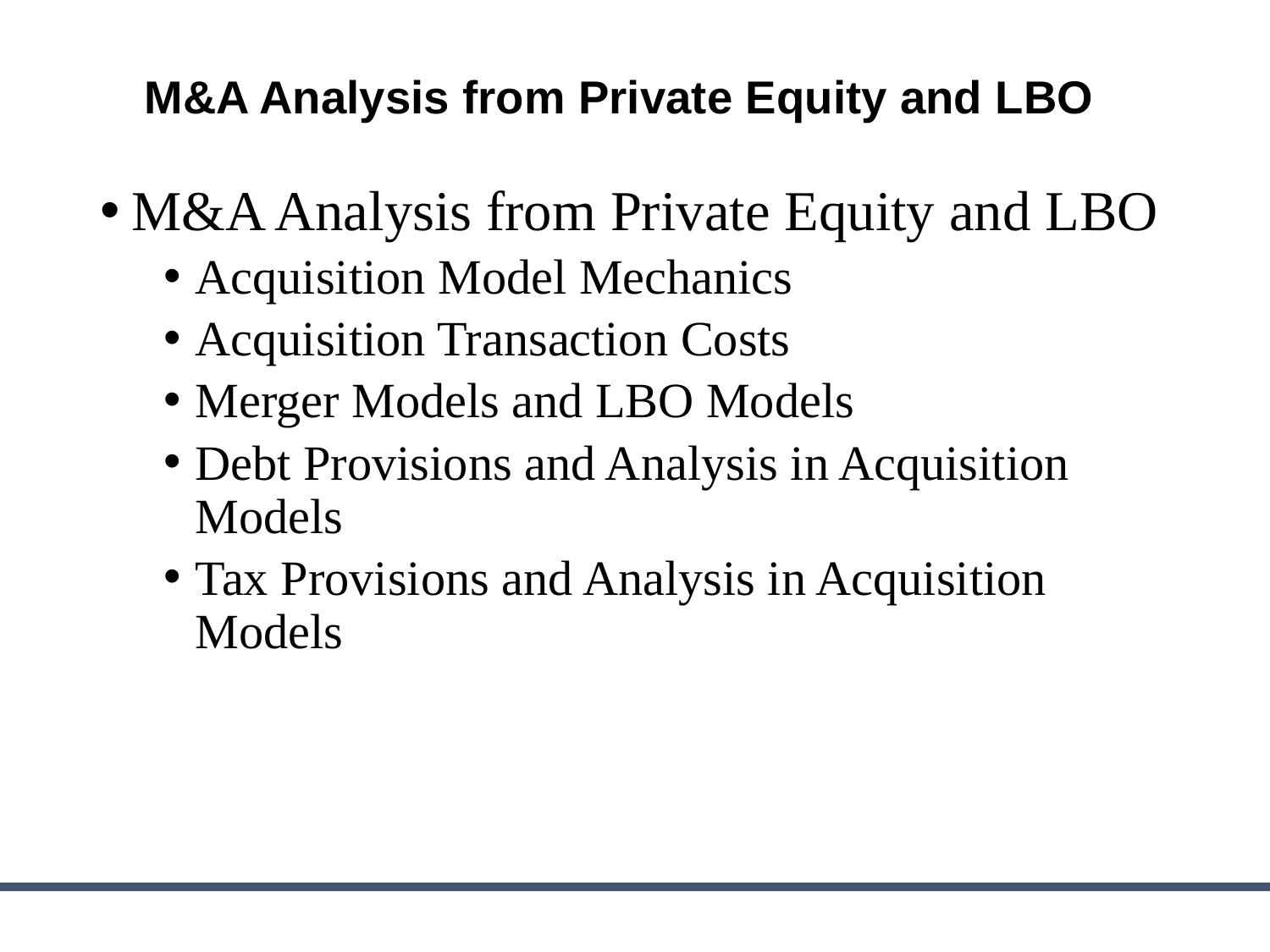

# M&A Analysis from Private Equity and LBO
M&A Analysis from Private Equity and LBO
Acquisition Model Mechanics
Acquisition Transaction Costs
Merger Models and LBO Models
Debt Provisions and Analysis in Acquisition Models
Tax Provisions and Analysis in Acquisition Models